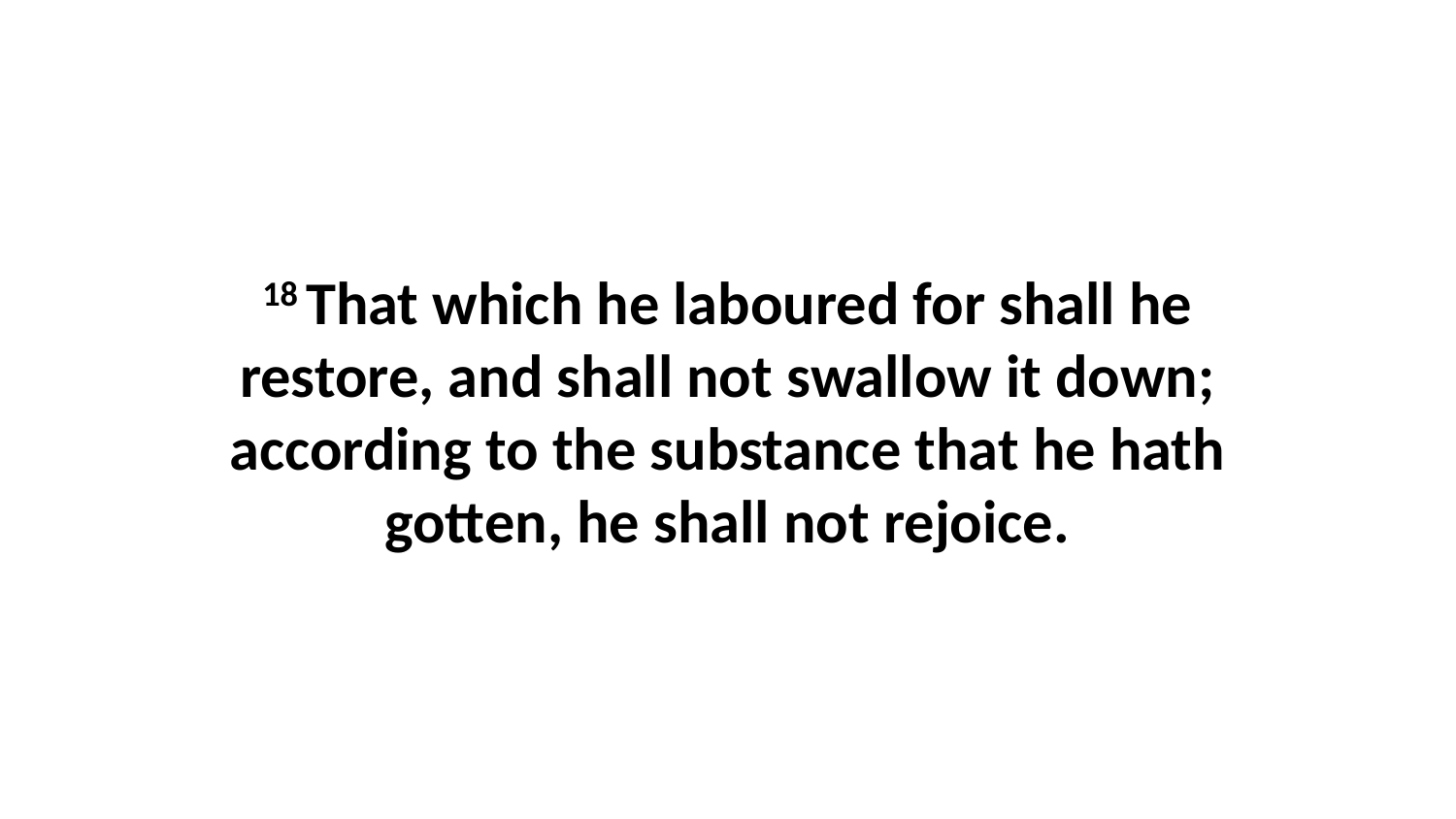

18 That which he laboured for shall he restore, and shall not swallow it down; according to the substance that he hath gotten, he shall not rejoice.